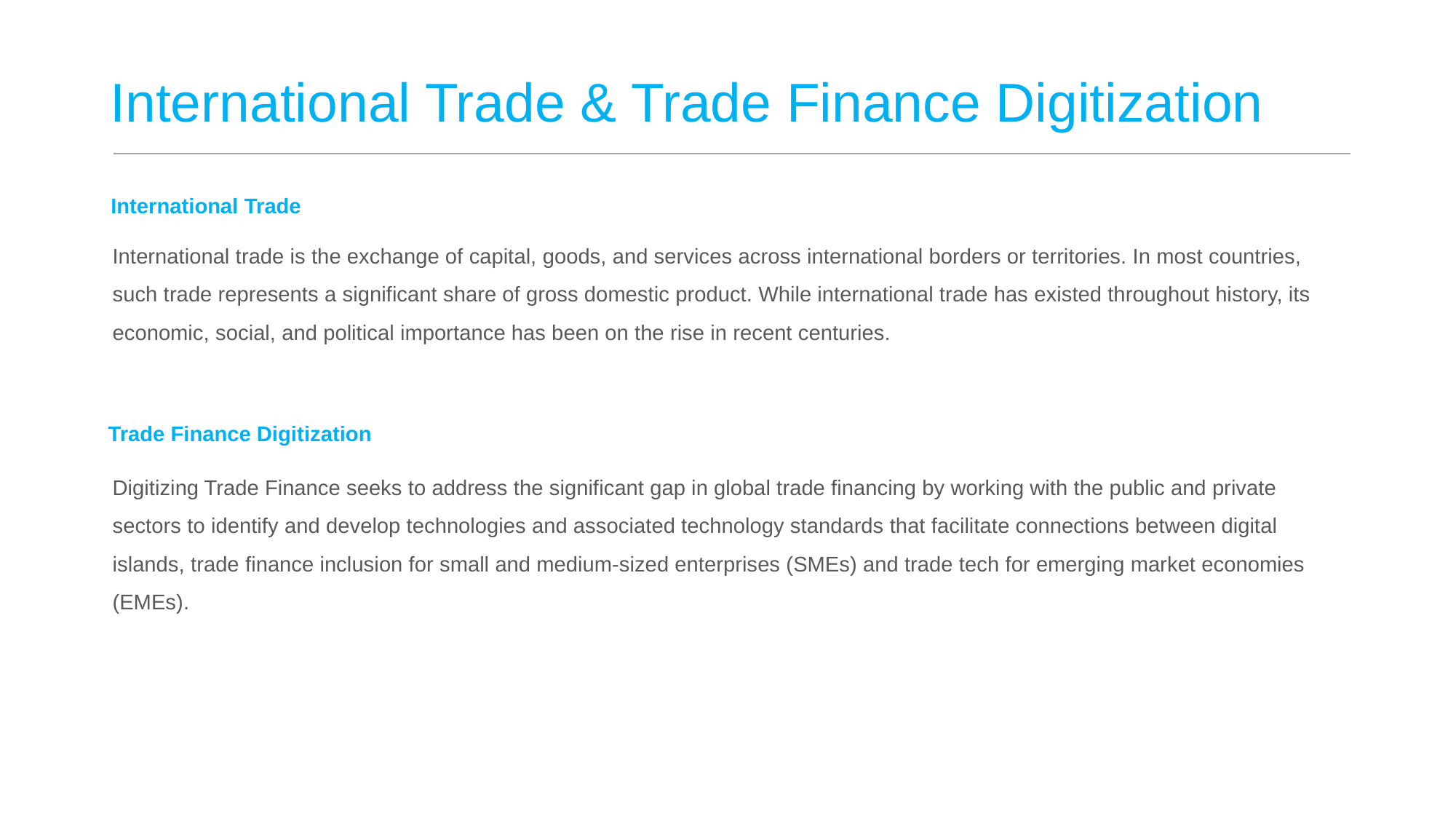

# International Trade & Trade Finance Digitization
International Trade
International trade is the exchange of capital, goods, and services across international borders or territories. In most countries, such trade represents a significant share of gross domestic product. While international trade has existed throughout history, its economic, social, and political importance has been on the rise in recent centuries.
Trade Finance Digitization
Digitizing Trade Finance seeks to address the significant gap in global trade financing by working with the public and private sectors to identify and develop technologies and associated technology standards that facilitate connections between digital islands, trade finance inclusion for small and medium-sized enterprises (SMEs) and trade tech for emerging market economies (EMEs).